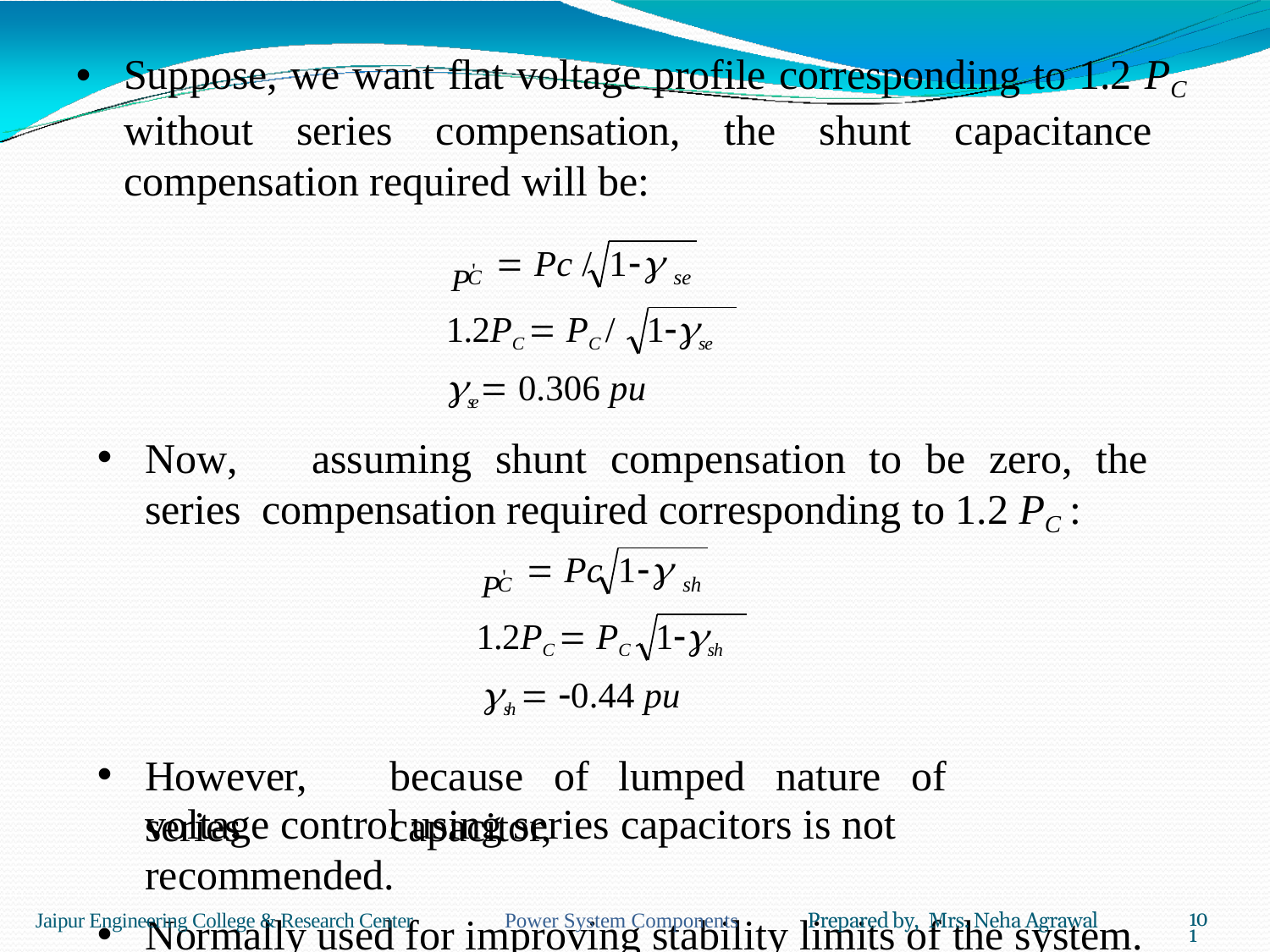

Suppose, we want flat voltage profile corresponding to 1.2 PC  without series compensation, the shunt capacitance  compensation required will be:
P'
= Pc /	1−γ

C
se
1−γse
1.2PC = PC /

γse = 0.306 pu
Now,	assuming	shunt	compensation	to	be	zero,	the	series  compensation required corresponding to 1.2 PC :
P'
= Pc	1−γ

C
sh
1−γsh
1.2PC = PC

γsh     = −0.44 pu
However,	because	of	lumped	nature	of	series	capacitor,
voltage control using series capacitors is not recommended.
Normally used for improving stability limits of the system.
Jaipur Engineering College & Research Center                  Power System Components             Prepared by,  Mrs. Neha Agrawal

101